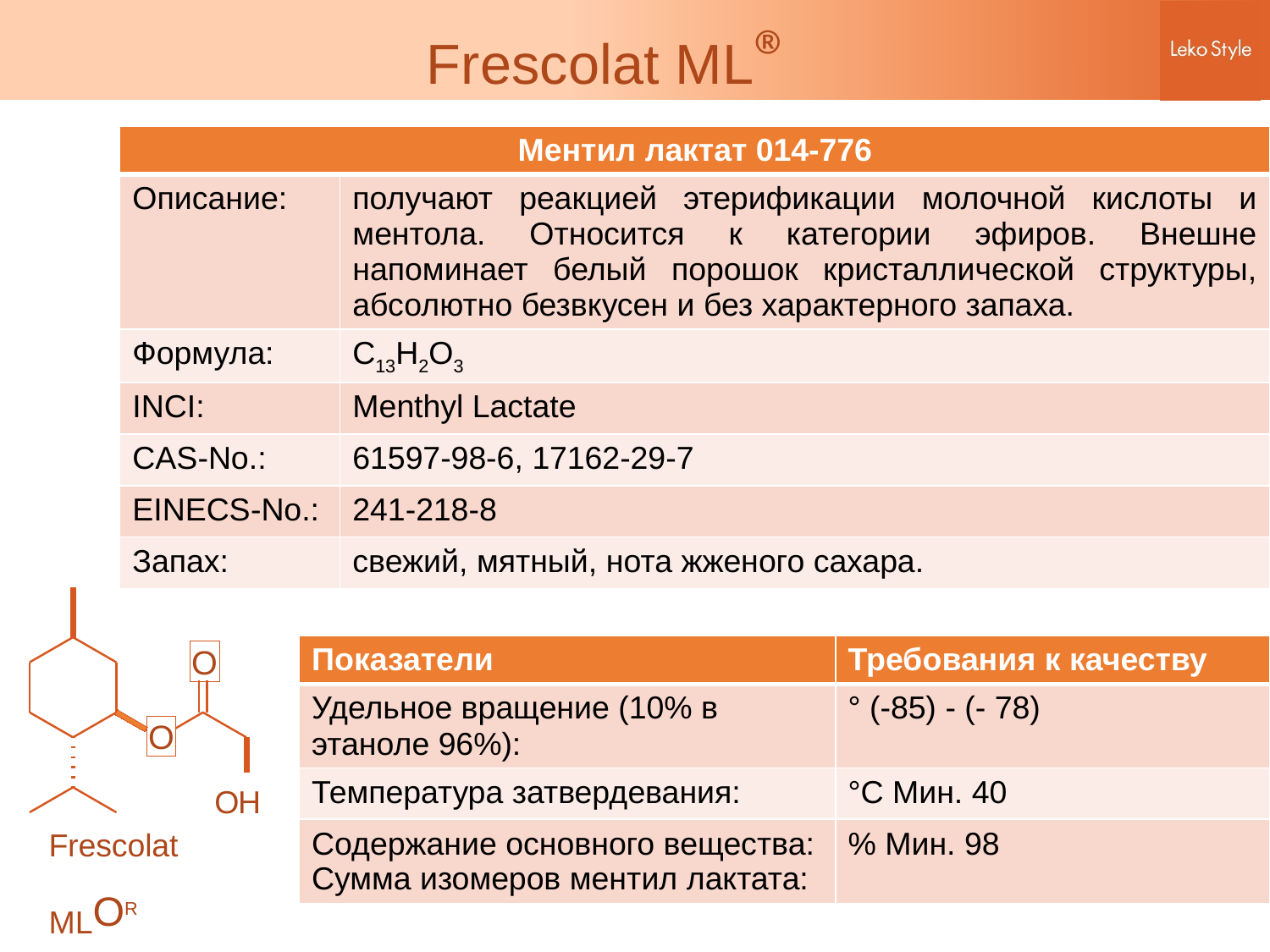

# Frescolat ML®
| Ментил лактат 014-776 |  |
| --- | --- |
| Описание: | получают реакцией этерификации молочной кислоты и ментола. Относится к категории эфиров. Внешне напоминает белый порошок кристаллической структуры, абсолютно безвкусен и без характерного запаха. |
| Формула: | C13H2O3 |
| INCI: | Menthyl Lactate |
| CAS-No.: | 61597-98-6, 17162-29-7 |
| EINECS-No.: | 241-218-8 |
| Запах: | свежий, мятный, нота жженого сахара. |

| Показатели | Требования к качеству |
| --- | --- |
| Удельное вращение (10% в этаноле 96%): | ° (-85) - (- 78) |
| Температура затвердевания: | °С Мин. 40 |
| Содержание основного вещества: Сумма изомеров ментил лактата: | % Мин. 98 |

O

O

OH
Frescolat MLOR